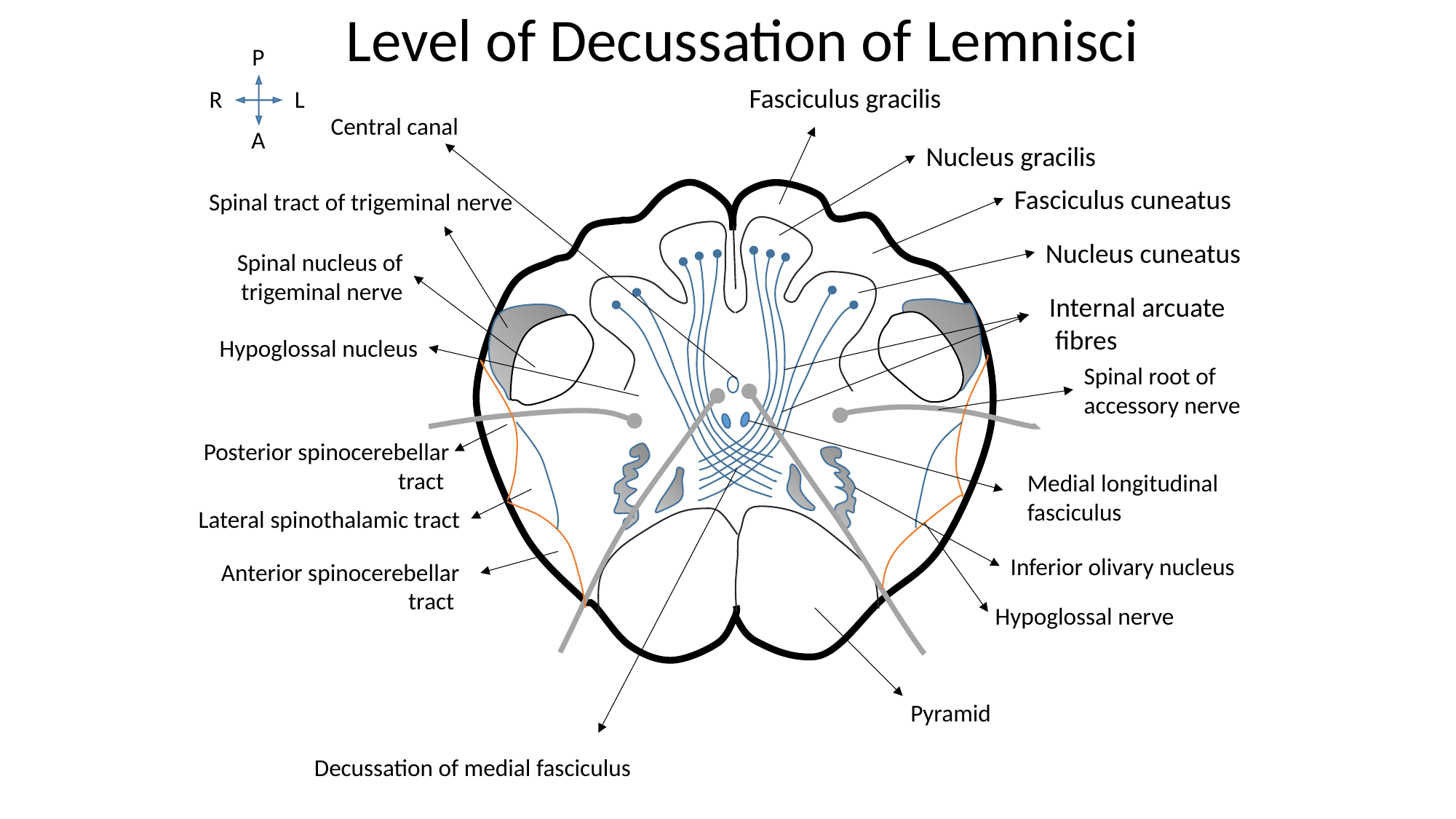

Level of Decussation of Lemnisci
P
Fasciculus gracilis

R
L
Central canal
A
Nucleus gracilis
Fasciculus cuneatus
Spinal tract of trigeminal nerve

Nucleus cuneatus
Spinal nucleus of trigeminal nerve

Internal arcuate
 fibres

Hypoglossal nucleus
Spinal root of
accessory nerve

Posterior spinocerebellar tract

Medial longitudinal
fasciculus

Lateral spinothalamic tract

Inferior olivary nucleus
Anterior spinocerebellar tract
Hypoglossal nerve
Pyramid
Decussation of medial fasciculus